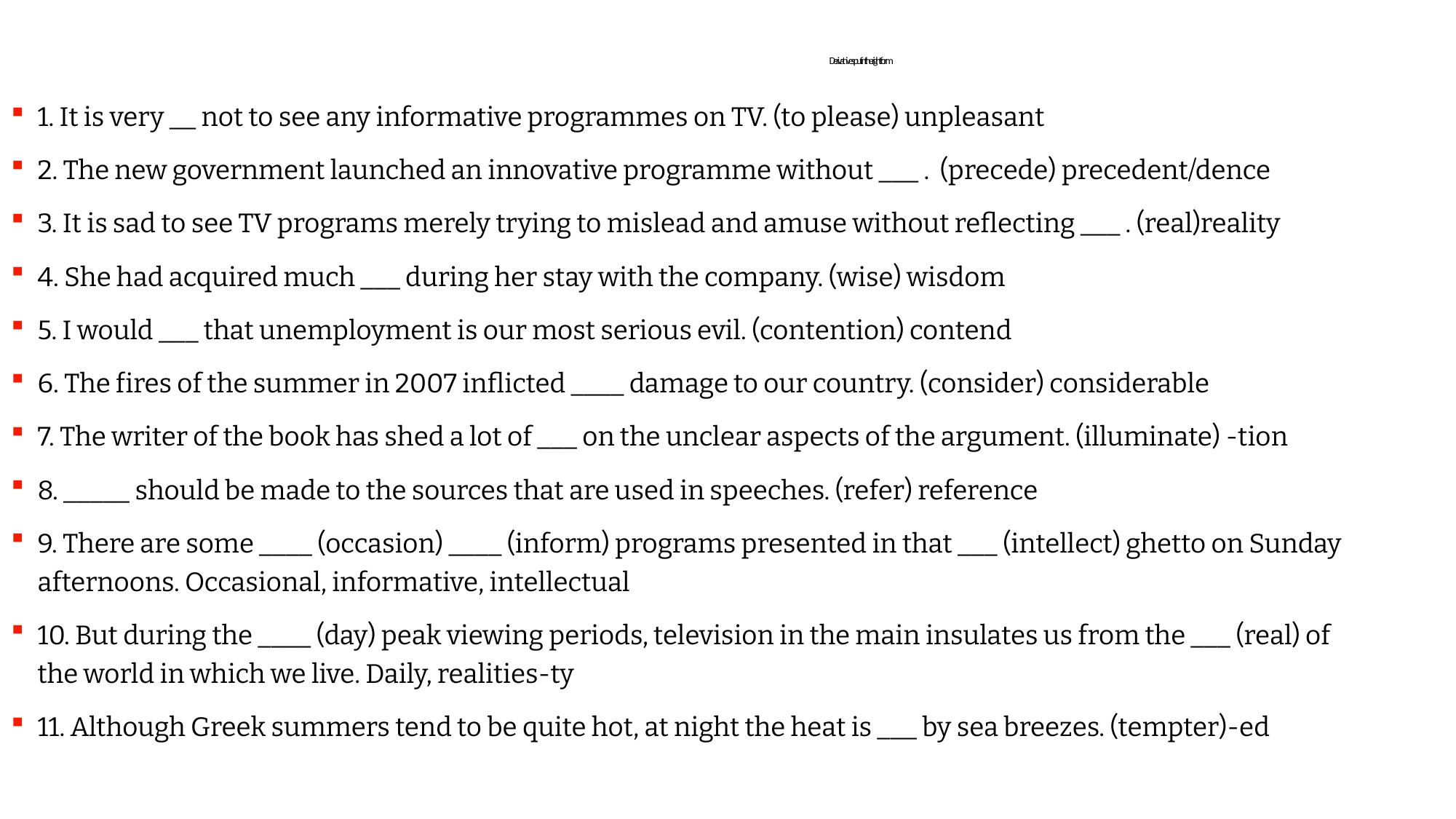

Derivatives: put in the right form
1. It is very __ not to see any informative programmes on TV. (to please) unpleasant
2. The new government launched an innovative programme without ___ .  (precede) precedent/dence
3. It is sad to see TV programs merely trying to mislead and amuse without reflecting ___ . (real)reality
4. She had acquired much ___ during her stay with the company. (wise) wisdom
5. I would ___ that unemployment is our most serious evil. (contention) contend
6. The fires of the summer in 2007 inflicted ____ damage to our country. (consider) considerable
7. The writer of the book has shed a lot of ___ on the unclear aspects of the argument. (illuminate) -tion
8. _____ should be made to the sources that are used in speeches. (refer) reference
9. There are some ____ (occasion) ____ (inform) programs presented in that ___ (intellect) ghetto on Sunday afternoons. Occasional, informative, intellectual
10. But during the ____ (day) peak viewing periods, television in the main insulates us from the ___ (real) of the world in which we live. Daily, realities-ty
11. Although Greek summers tend to be quite hot, at night the heat is ___ by sea breezes. (tempter)-ed